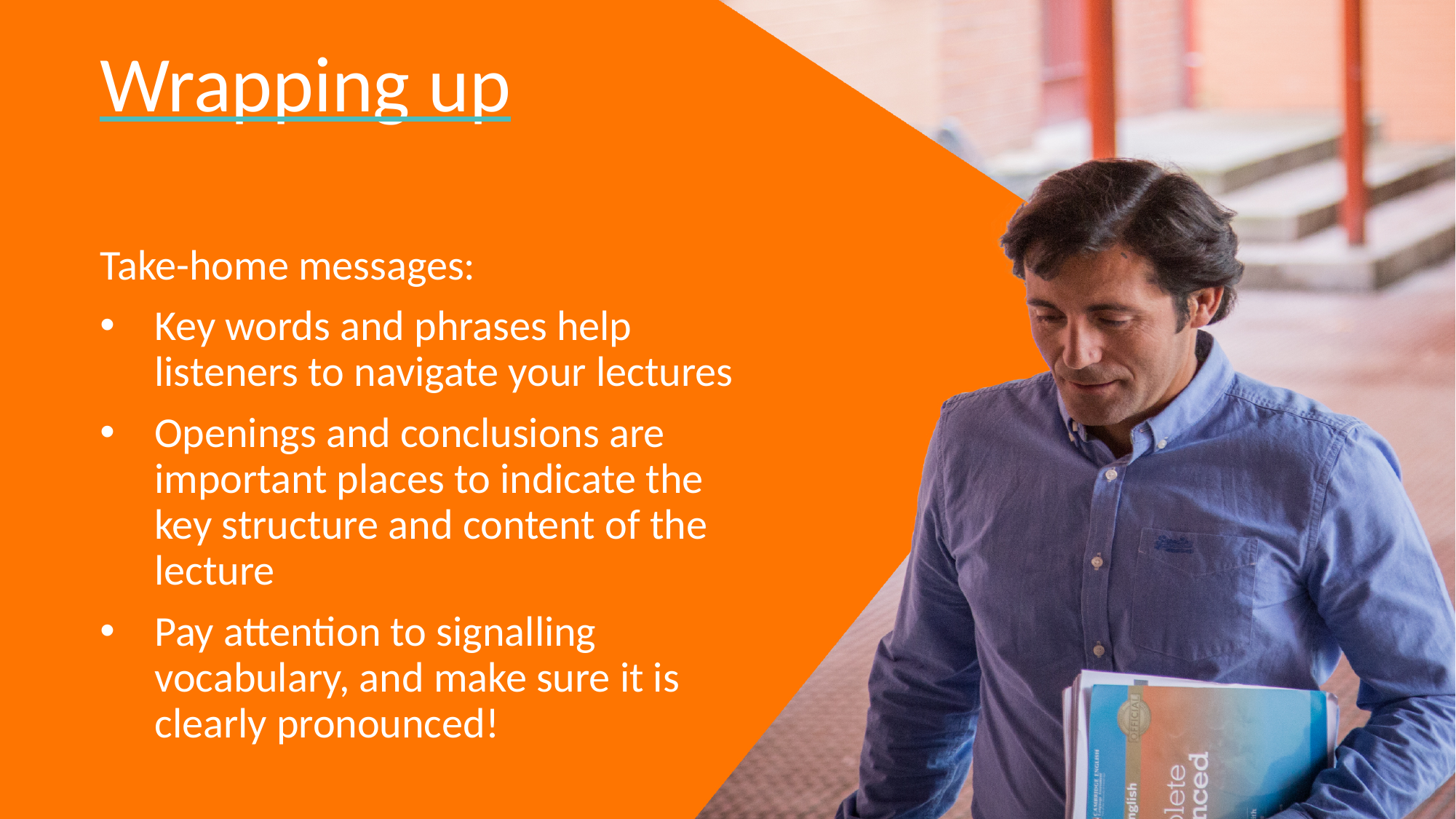

# Wrapping up
Take-home messages:
Key words and phrases help listeners to navigate your lectures
Openings and conclusions are important places to indicate the key structure and content of the lecture
Pay attention to signalling vocabulary, and make sure it is clearly pronounced!